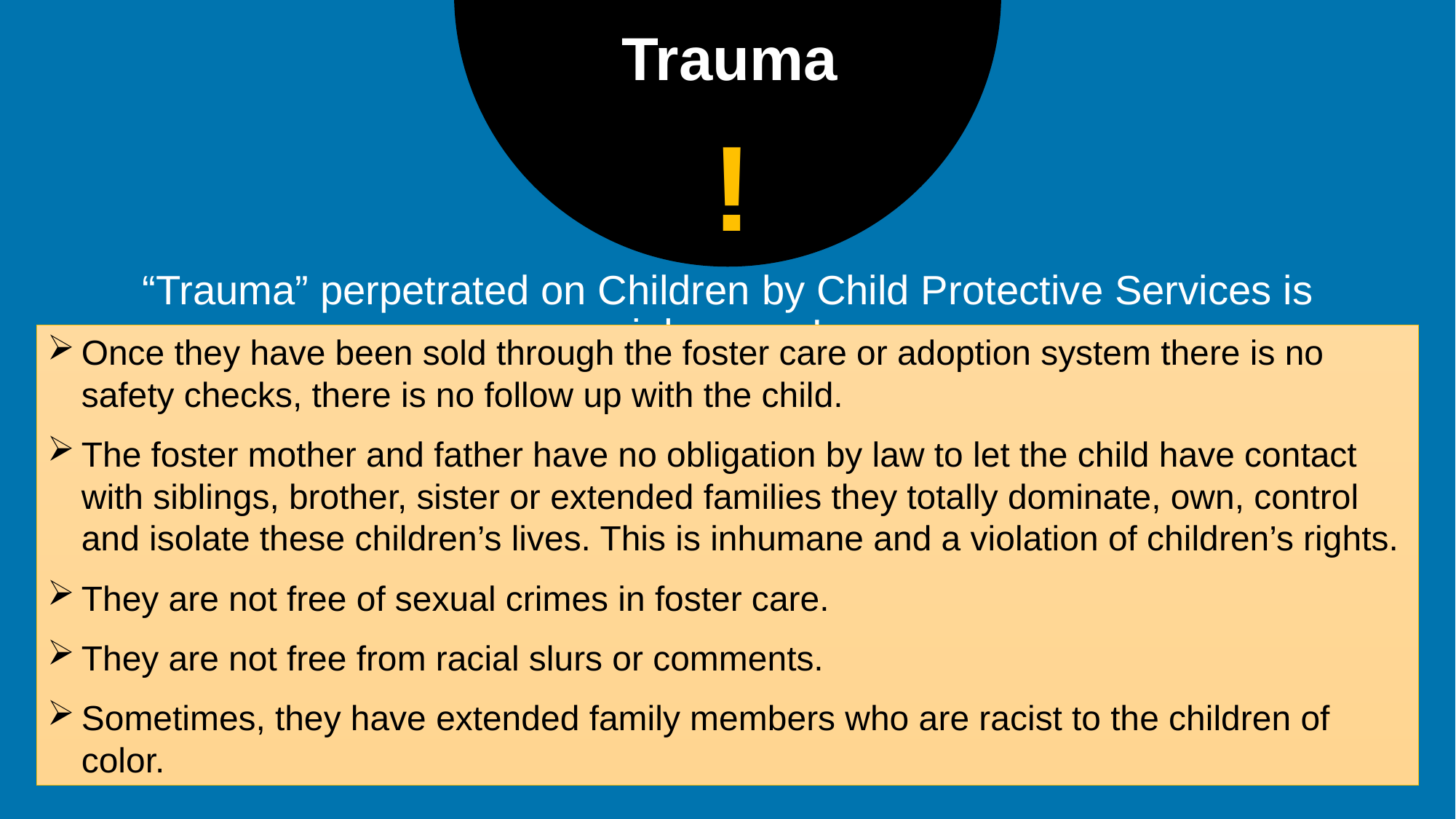

Trauma
!
“Trauma” perpetrated on Children by Child Protective Services is inhumane!
Once they have been sold through the foster care or adoption system there is no safety checks, there is no follow up with the child.

The foster mother and father have no obligation by law to let the child have contact with siblings, brother, sister or extended families they totally dominate, own, control and isolate these children’s lives. This is inhumane and a violation of children’s rights.

They are not free of sexual crimes in foster care.

They are not free from racial slurs or comments.

Sometimes, they have extended family members who are racist to the children of color.